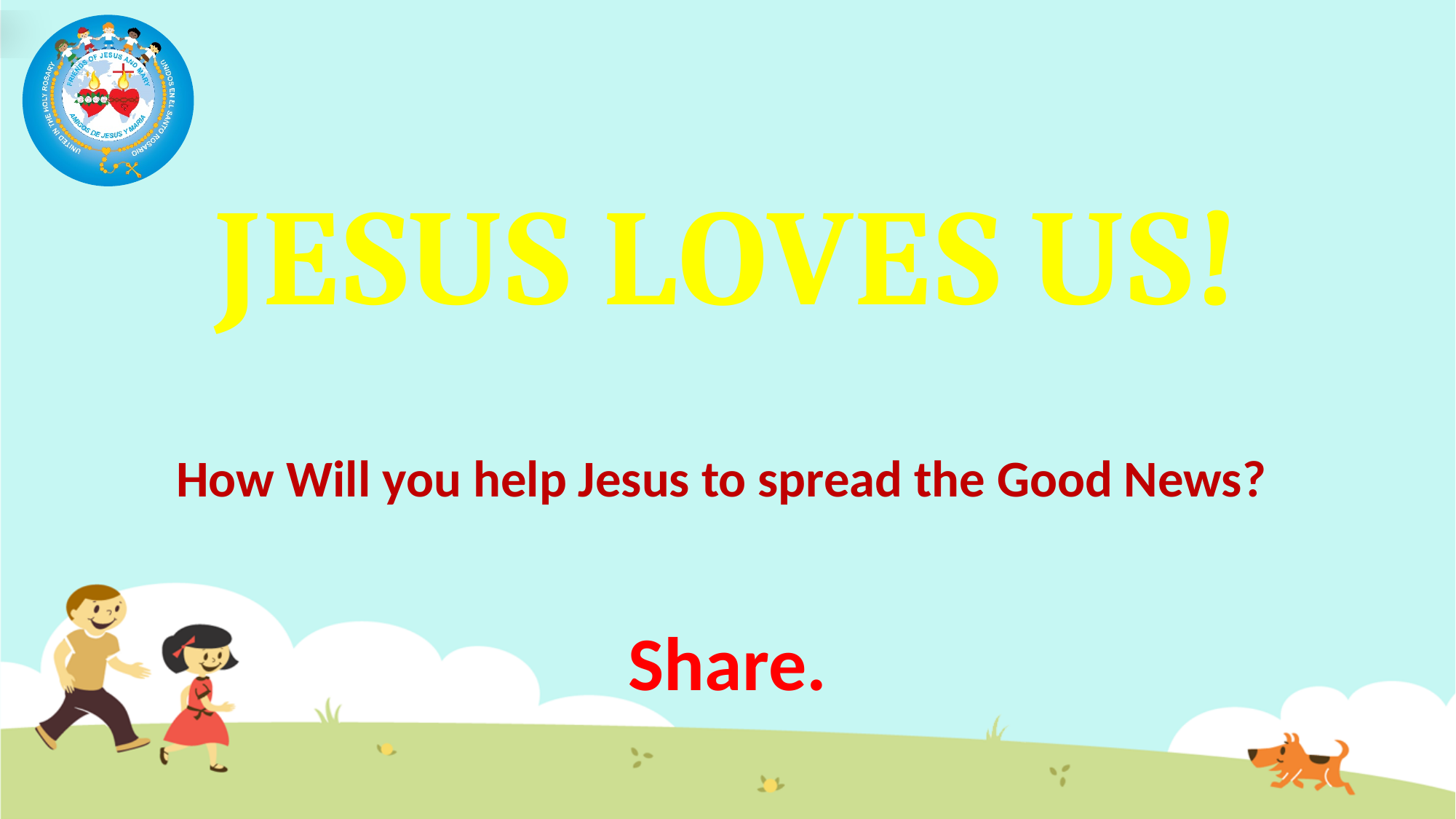

JESUS LOVES US!
# How Will you help Jesus to spread the Good News?
Share.